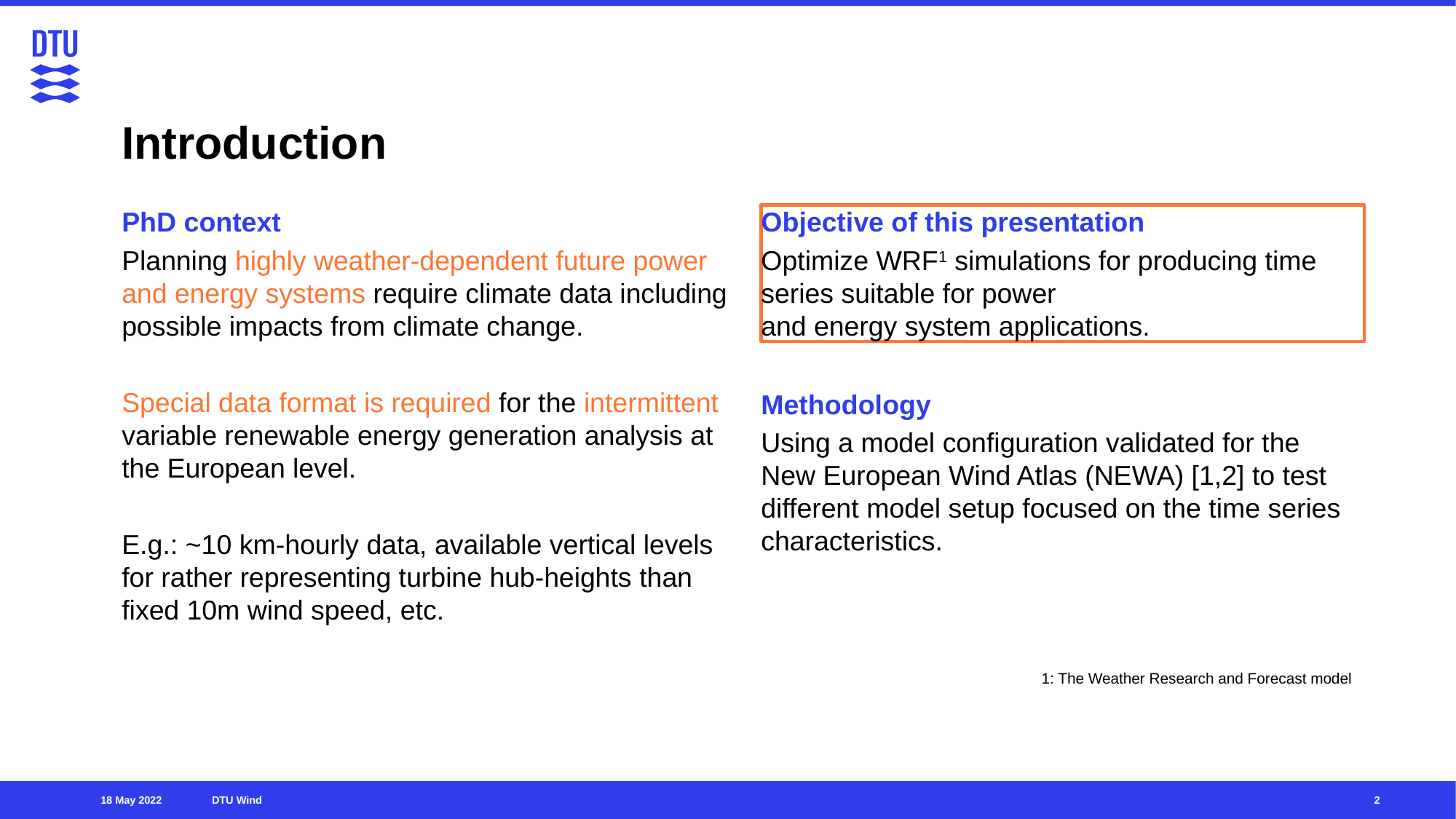

# Introduction
Objective of this presentation
Optimize WRF1 simulations for producing time series suitable for power and energy system applications.
PhD context
Planning highly weather-dependent future power and energy systems require climate data including possible impacts from climate change.

Special data format is required for the intermittent  variable renewable energy generation analysis at the European level.

E.g.: ~10 km-hourly data, available vertical levels for rather representing turbine hub-heights than fixed 10m wind speed, etc.

Methodology
Using a model configuration validated for the New European Wind Atlas (NEWA) [1,2] to test different model setup focused on the time series characteristics.
1: The Weather Research and Forecast model
2